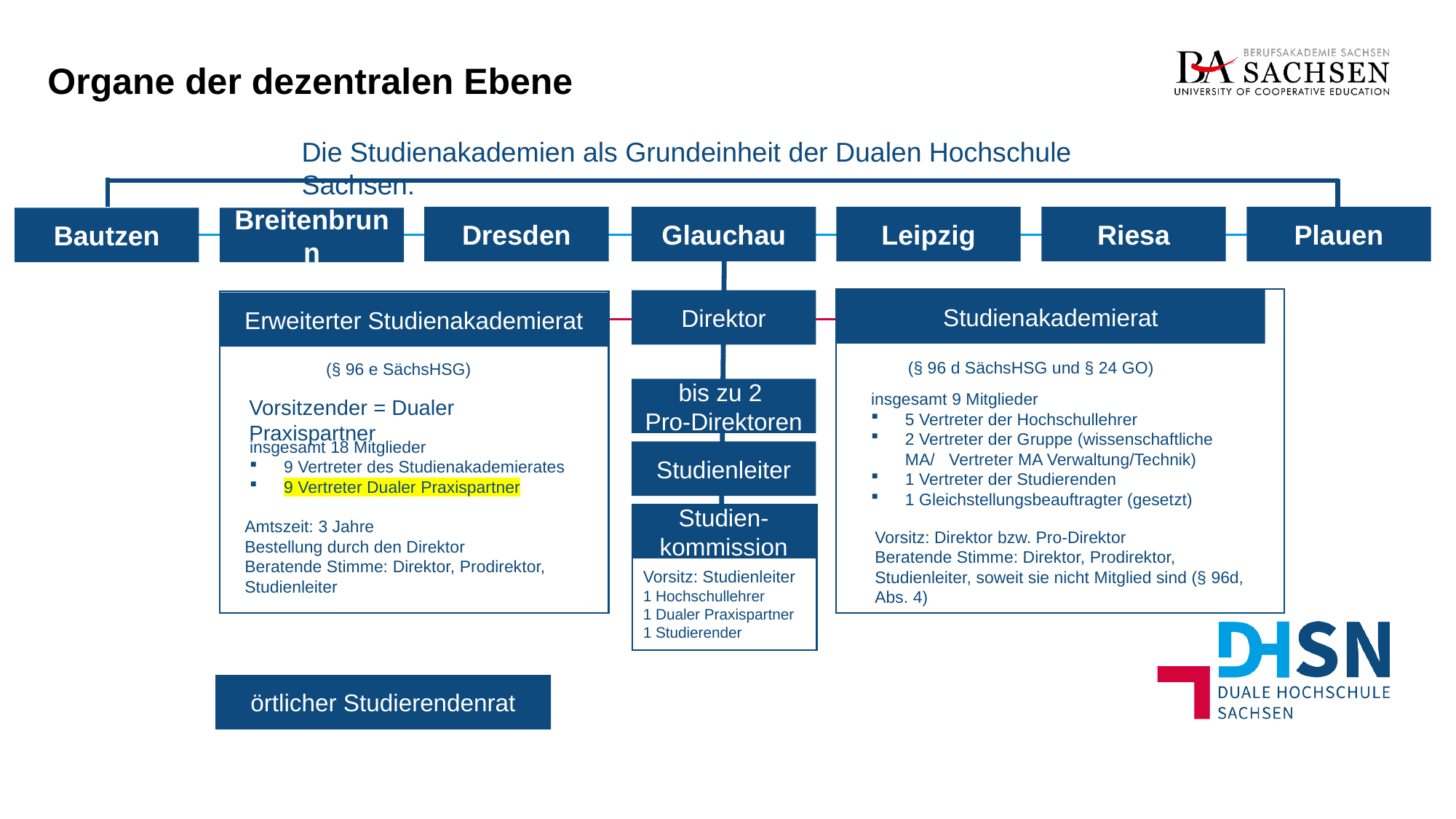

# Organe der dezentralen Ebene
Die Studienakademien als Grundeinheit der Dualen Hochschule Sachsen:
Dresden
Glauchau
Leipzig
Riesa
Plauen
Bautzen
Breitenbrunn
Studienakademierat

Direktor

Erweiterter Studienakademierat
(§ 96 d SächsHSG und § 24 GO)
(§ 96 e SächsHSG)
bis zu 2
Pro-Direktoren
insgesamt 9 Mitglieder
5 Vertreter der Hochschullehrer
2 Vertreter der Gruppe (wissenschaftliche MA/   Vertreter MA Verwaltung/Technik)
1 Vertreter der Studierenden
1 Gleichstellungsbeauftragter (gesetzt)
Vorsitzender = Dualer Praxispartner
insgesamt 18 Mitglieder
9 Vertreter des Studienakademierates
9 Vertreter Dualer Praxispartner

Studienleiter
Studien-kommission

Amtszeit: 3 Jahre
Bestellung durch den Direktor
Beratende Stimme: Direktor, Prodirektor, Studienleiter

Vorsitz: Direktor bzw. Pro-Direktor
Beratende Stimme: Direktor, Prodirektor, Studienleiter, soweit sie nicht Mitglied sind (§ 96d, Abs. 4)
Vorsitz: Studienleiter
1 Hochschullehrer
1 Dualer Praxispartner
1 Studierender

örtlicher Studierendenrat